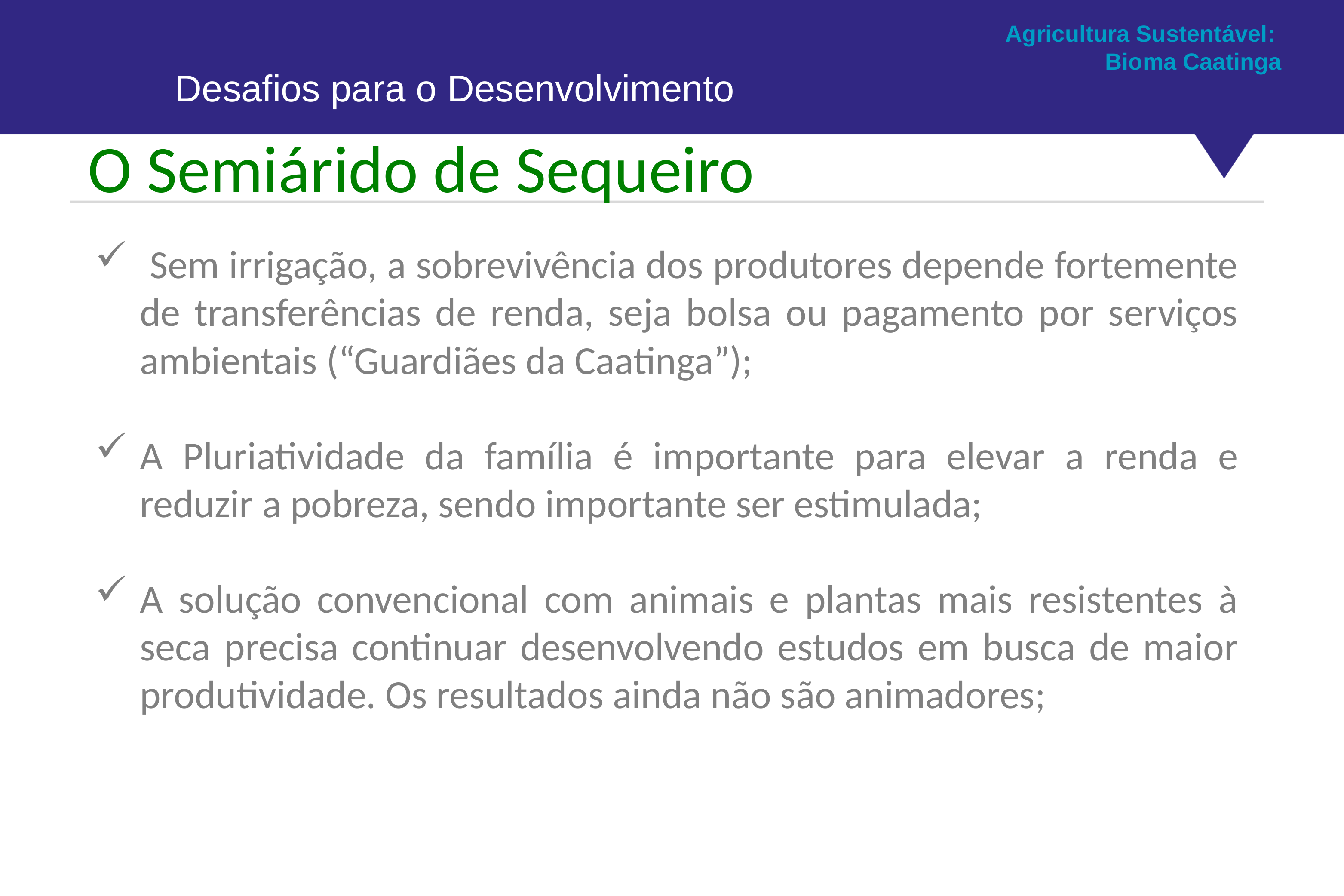

Tela de abertura de seção: opção 1

Agricultura Sustentável:
Bioma Caatinga
O Semiárido de Sequeiro

 Sem irrigação, a sobrevivência dos produtores depende fortemente de transferências de renda, seja bolsa ou pagamento por serviços ambientais (“Guardiães da Caatinga”);

A Pluriatividade da família é importante para elevar a renda e reduzir a pobreza, sendo importante ser estimulada;

A solução convencional com animais e plantas mais resistentes à seca precisa continuar desenvolvendo estudos em busca de maior produtividade. Os resultados ainda não são animadores;